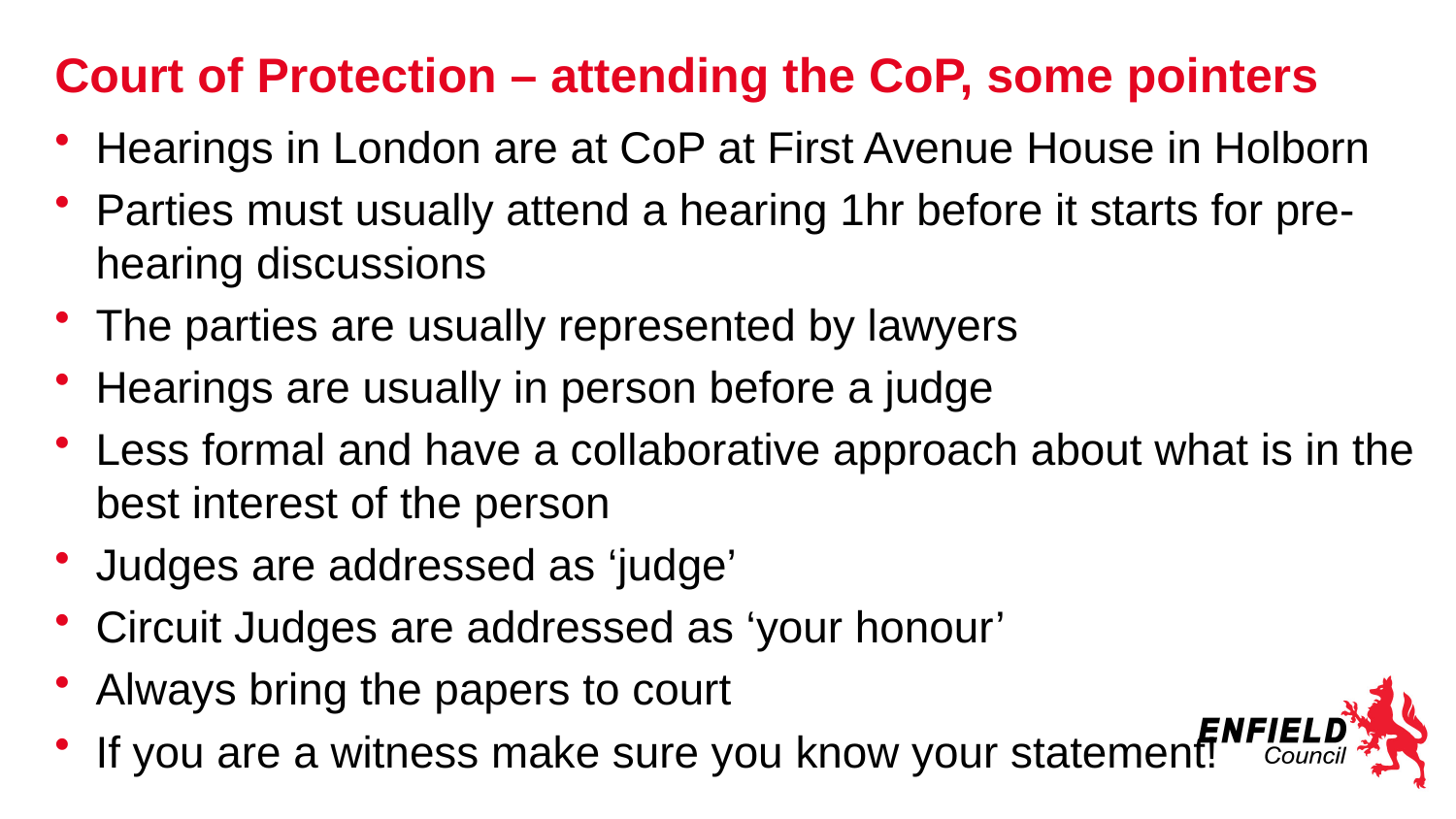

# Court of Protection – attending the CoP, some pointers
Hearings in London are at CoP at First Avenue House in Holborn
Parties must usually attend a hearing 1hr before it starts for pre-hearing discussions
The parties are usually represented by lawyers
Hearings are usually in person before a judge
Less formal and have a collaborative approach about what is in the best interest of the person
Judges are addressed as ‘judge’
Circuit Judges are addressed as ‘your honour’
Always bring the papers to court
If you are a witness make sure you know your statement!